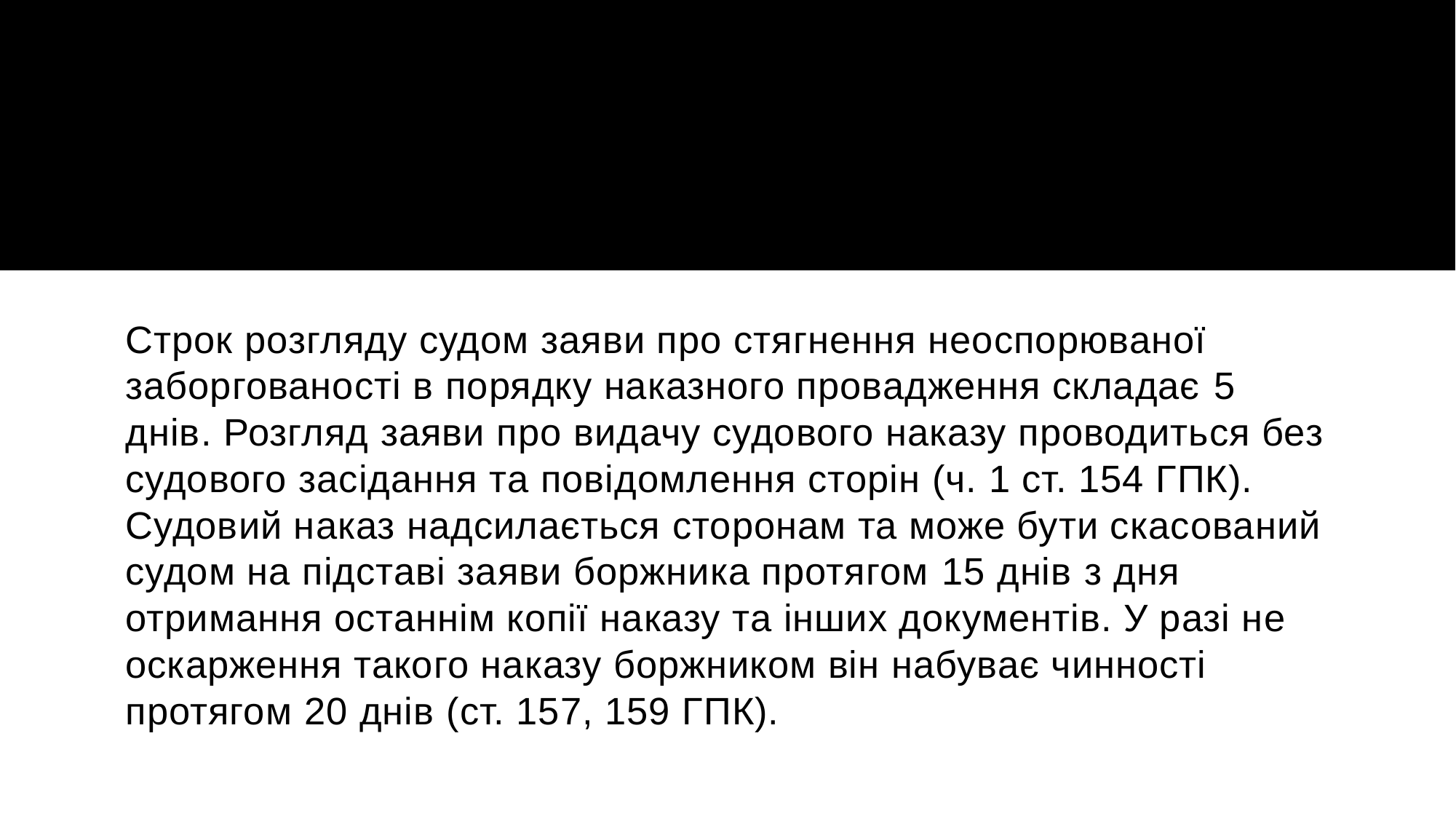

#
Строк розгляду судом заяви про стягнення неоспорюваної заборгованості в порядку наказного провадження складає 5 днів. Розгляд заяви про видачу судового наказу проводиться без судового засідання та повідомлення сторін (ч. 1 ст. 154 ГПК). Судовий наказ надсилається сторонам та може бути скасований судом на підставі заяви боржника протягом 15 днів з дня отримання останнім копії наказу та інших документів. У разі не оскарження такого наказу боржником він набуває чинності протягом 20 днів (ст. 157, 159 ГПК).